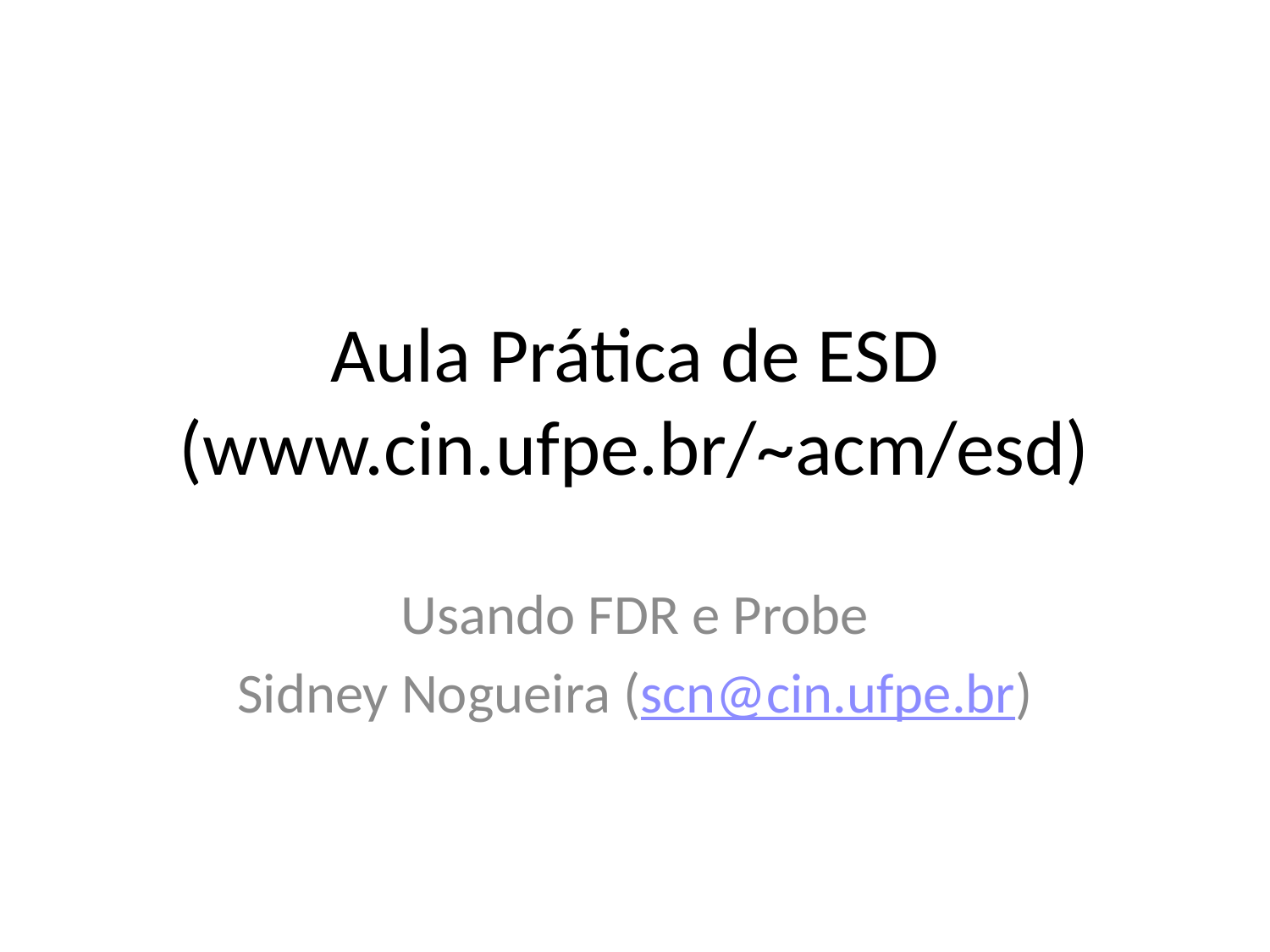

# Aula Prática de ESD (www.cin.ufpe.br/~acm/esd)
Usando FDR e Probe
Sidney Nogueira (scn@cin.ufpe.br)